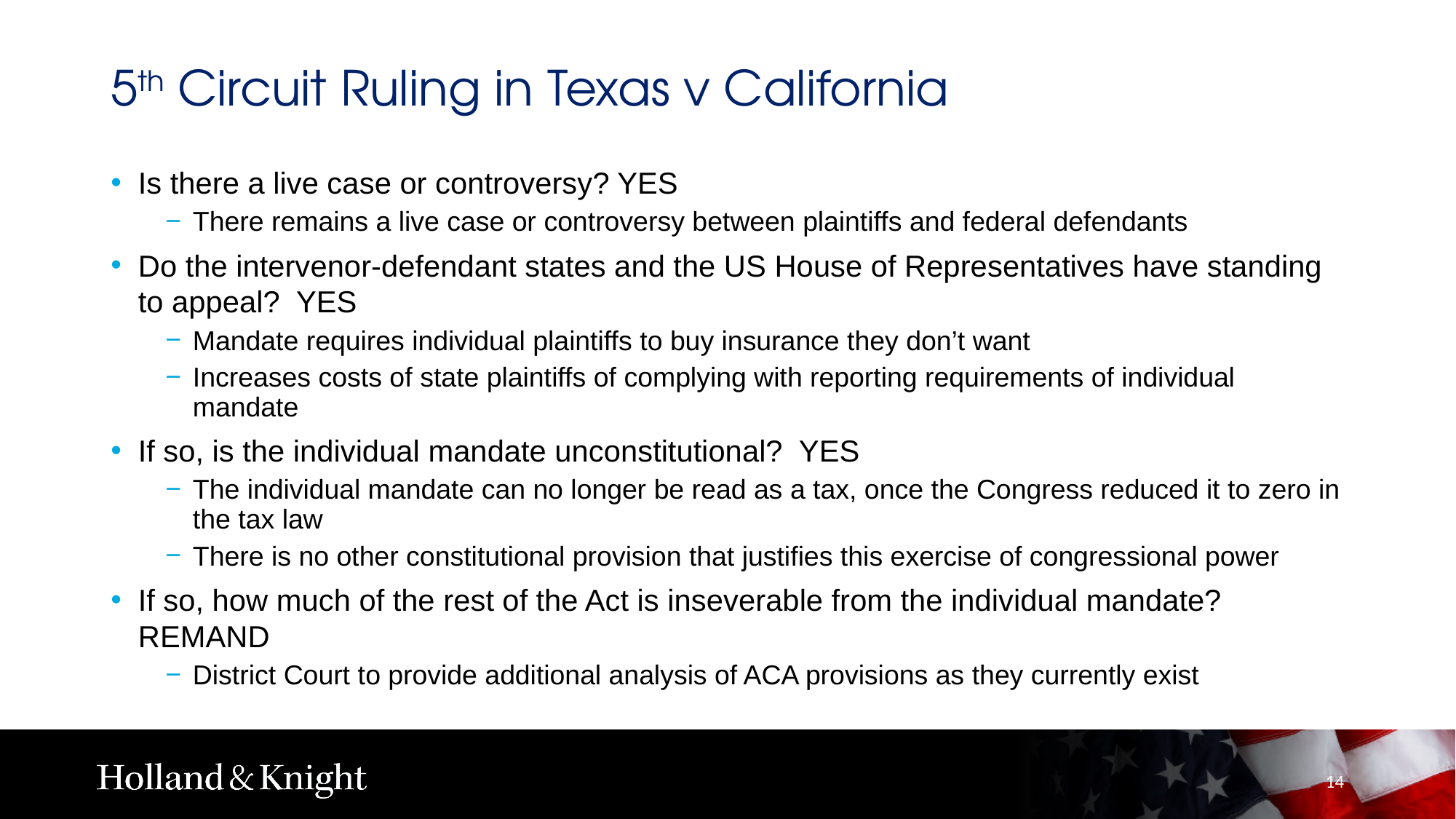

# 5th Circuit Ruling in Texas v California
Is there a live case or controversy? YES
There remains a live case or controversy between plaintiffs and federal defendants
Do the intervenor-defendant states and the US House of Representatives have standing to appeal?  YES
Mandate requires individual plaintiffs to buy insurance they don’t want
Increases costs of state plaintiffs of complying with reporting requirements of individual mandate
If so, is the individual mandate unconstitutional?  YES
The individual mandate can no longer be read as a tax, once the Congress reduced it to zero in the tax law
There is no other constitutional provision that justifies this exercise of congressional power
If so, how much of the rest of the Act is inseverable from the individual mandate?  REMAND
District Court to provide additional analysis of ACA provisions as they currently exist
14